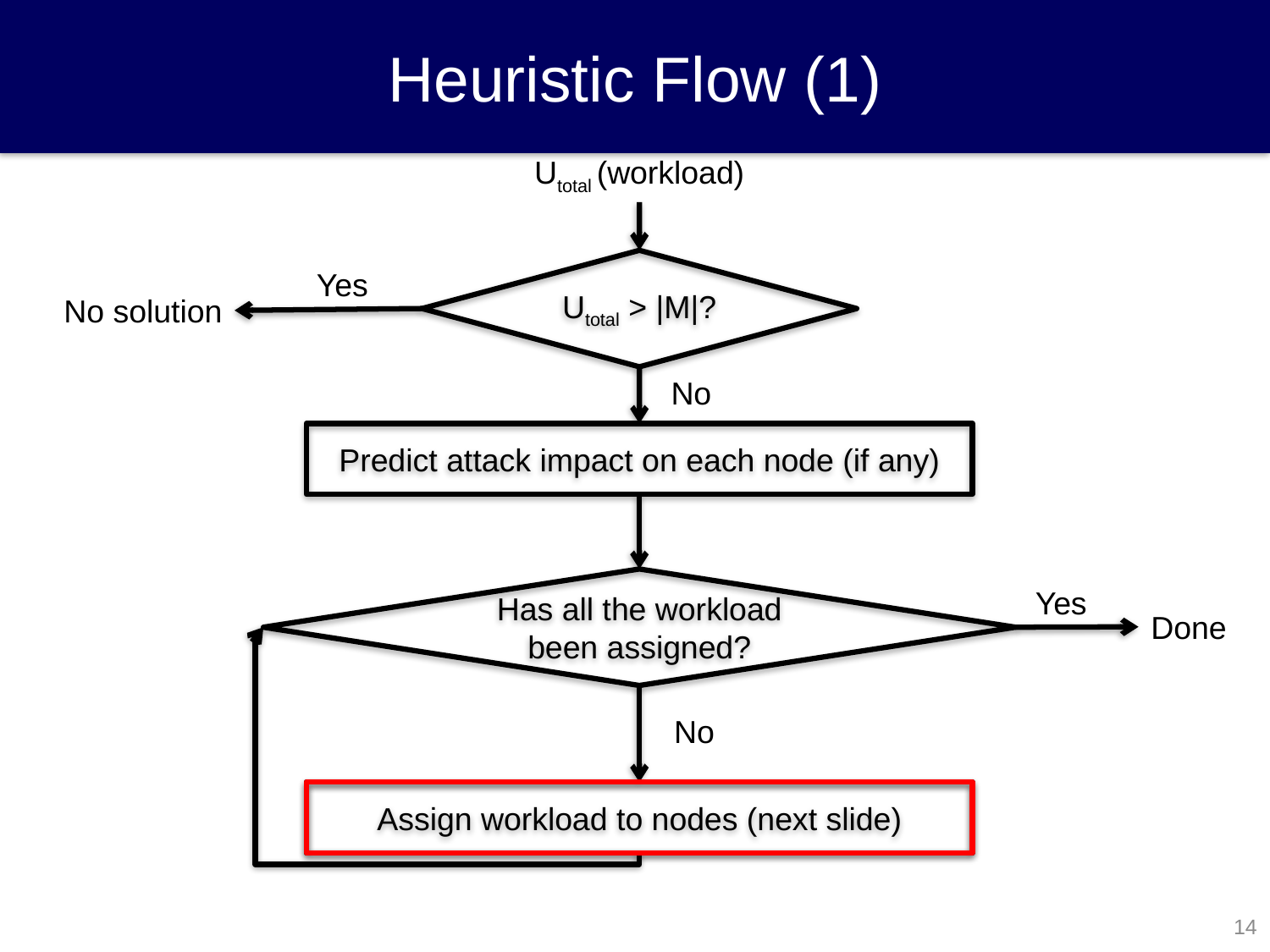

# Heuristic Flow (1)
Utotal (workload)
Utotal > |M|?
Yes
No solution
No
Predict attack impact on each node (if any)
Has all the workload been assigned?
No
Yes
Done
Assign workload to nodes (next slide)

14